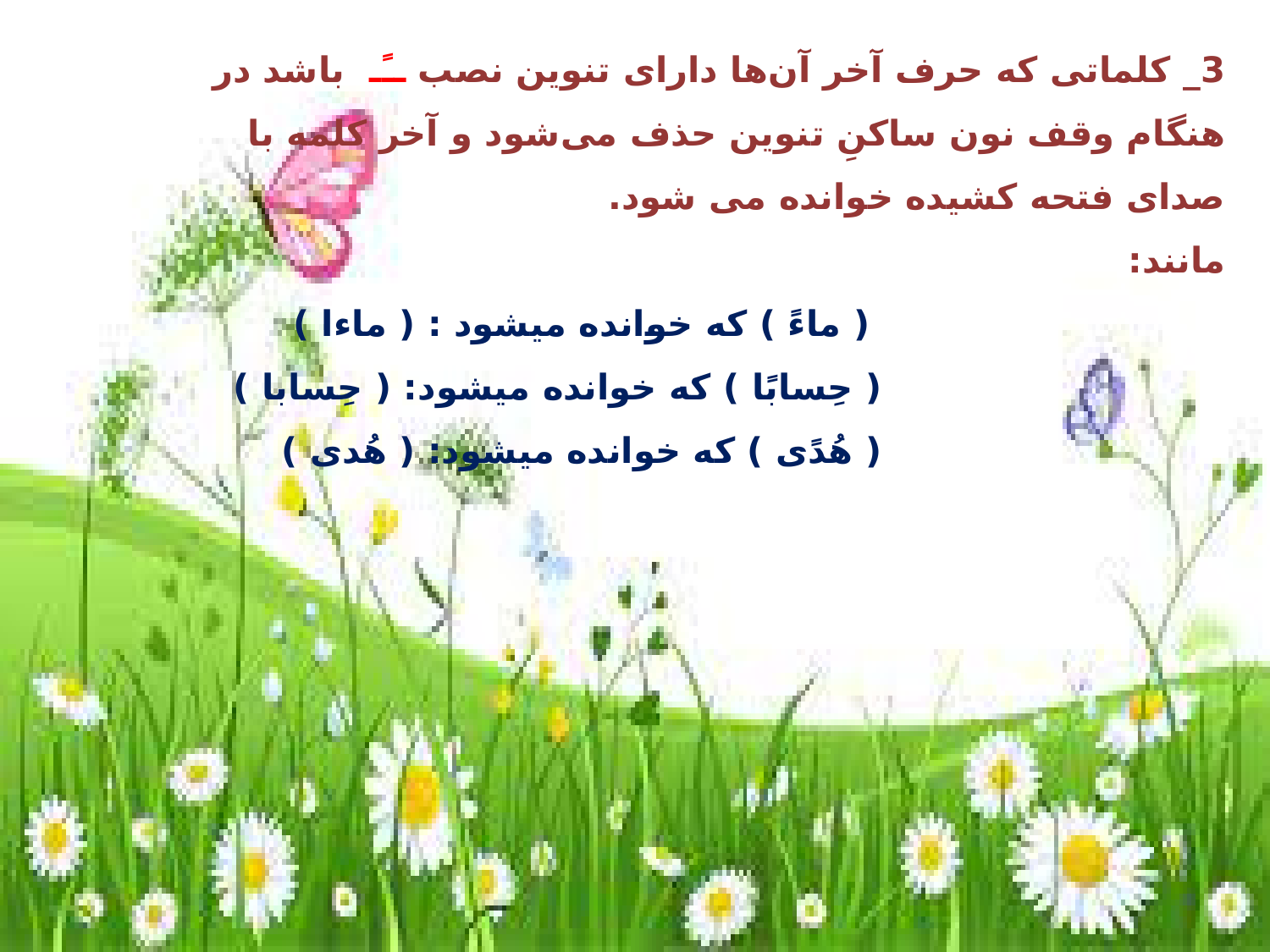

# 3_ کلماتی که حرف آخر آن‌ها دارای تنوین نصب ــًـ  باشد در هنگام وقف نون ساکنِ تنوین حذف می‌شود و آخر کلمه با صدای فتحه کشیده خوانده می شود. مانند: ( ماءً ) که خوانده میشود : ( ماءا ) ( حِسابًا ) که خوانده میشود: ( حِسابا ) ( هُدًی ) که خوانده میشود: ( هُدی )